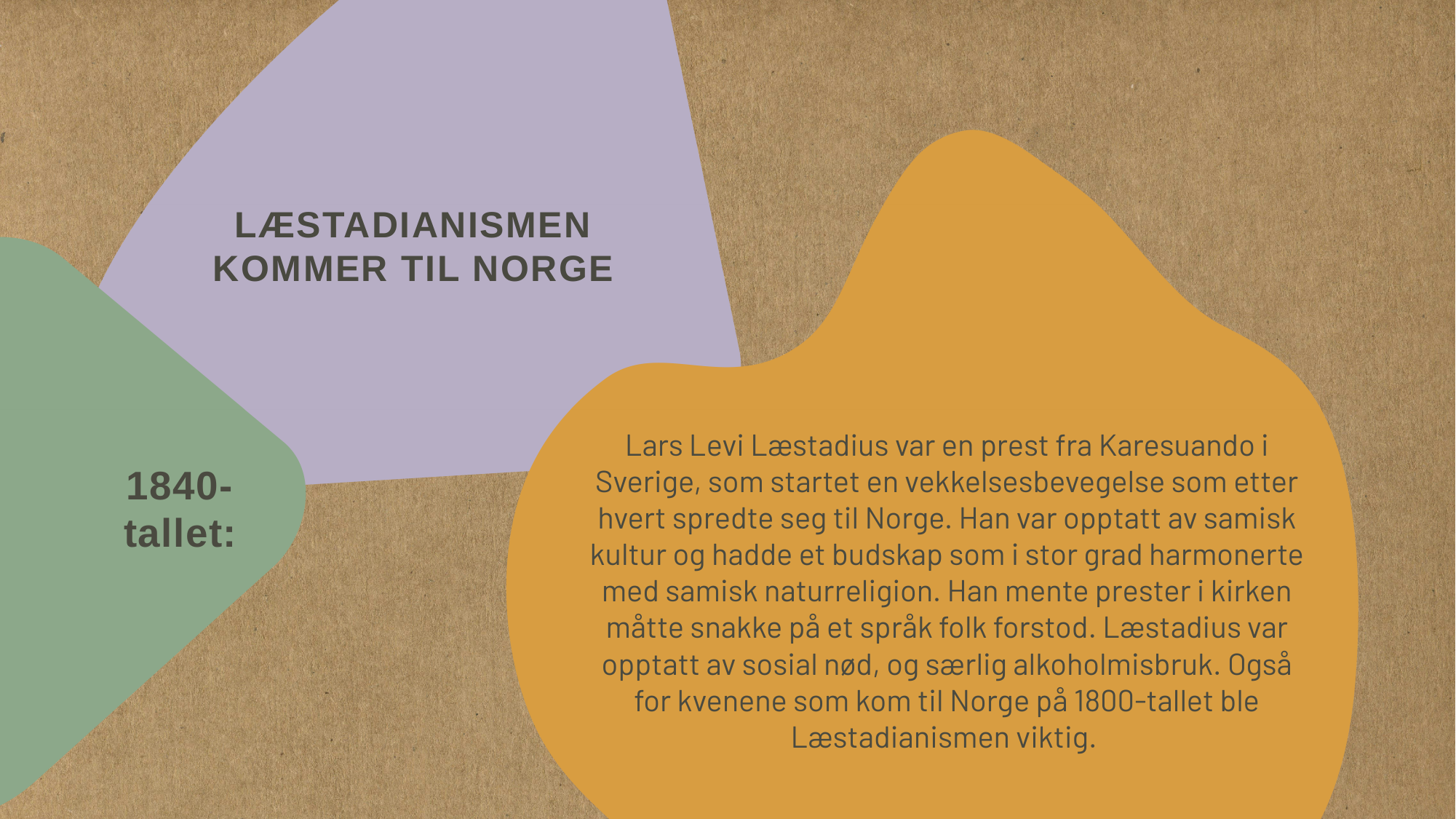

# Læstadianismen kommer til Norge
Lars Levi Læstadius var en prest fra Karesuando i Sverige, som startet en vekkelsesbevegelse som etter hvert spredte seg til Norge. Han var opptatt av samisk kultur og hadde et budskap som i stor grad harmonerte med samisk naturreligion. Han mente prester i kirken måtte snakke på et språk folk forstod. Læstadius var opptatt av sosial nød, og særlig alkoholmisbruk. Også for kvenene som kom til Norge på 1800-tallet ble Læstadianismen viktig.
1840-tallet: